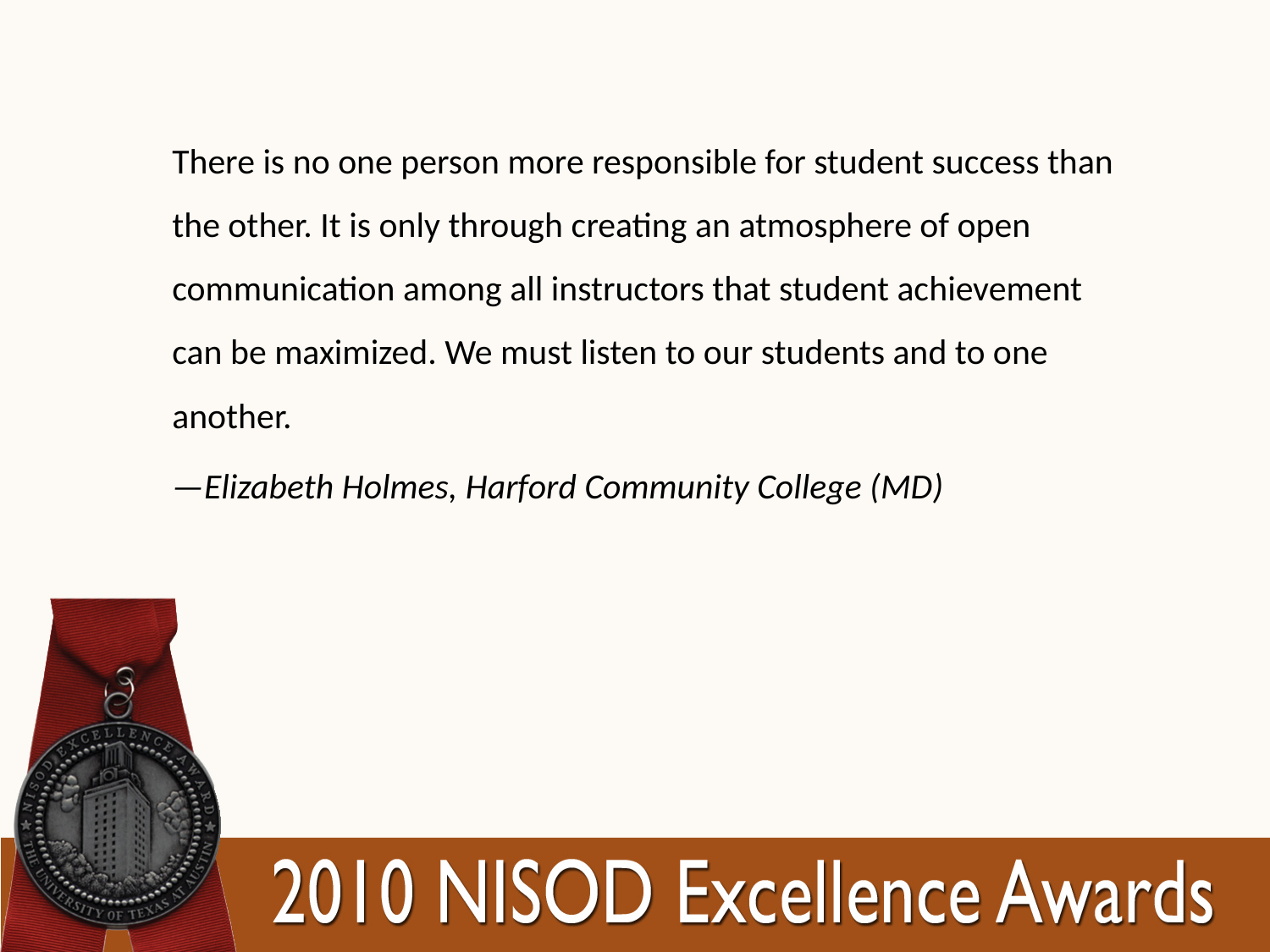

There is no one person more responsible for student success than the other. It is only through creating an atmosphere of open communication among all instructors that student achievement can be maximized. We must listen to our students and to one another.
—Elizabeth Holmes, Harford Community College (MD)